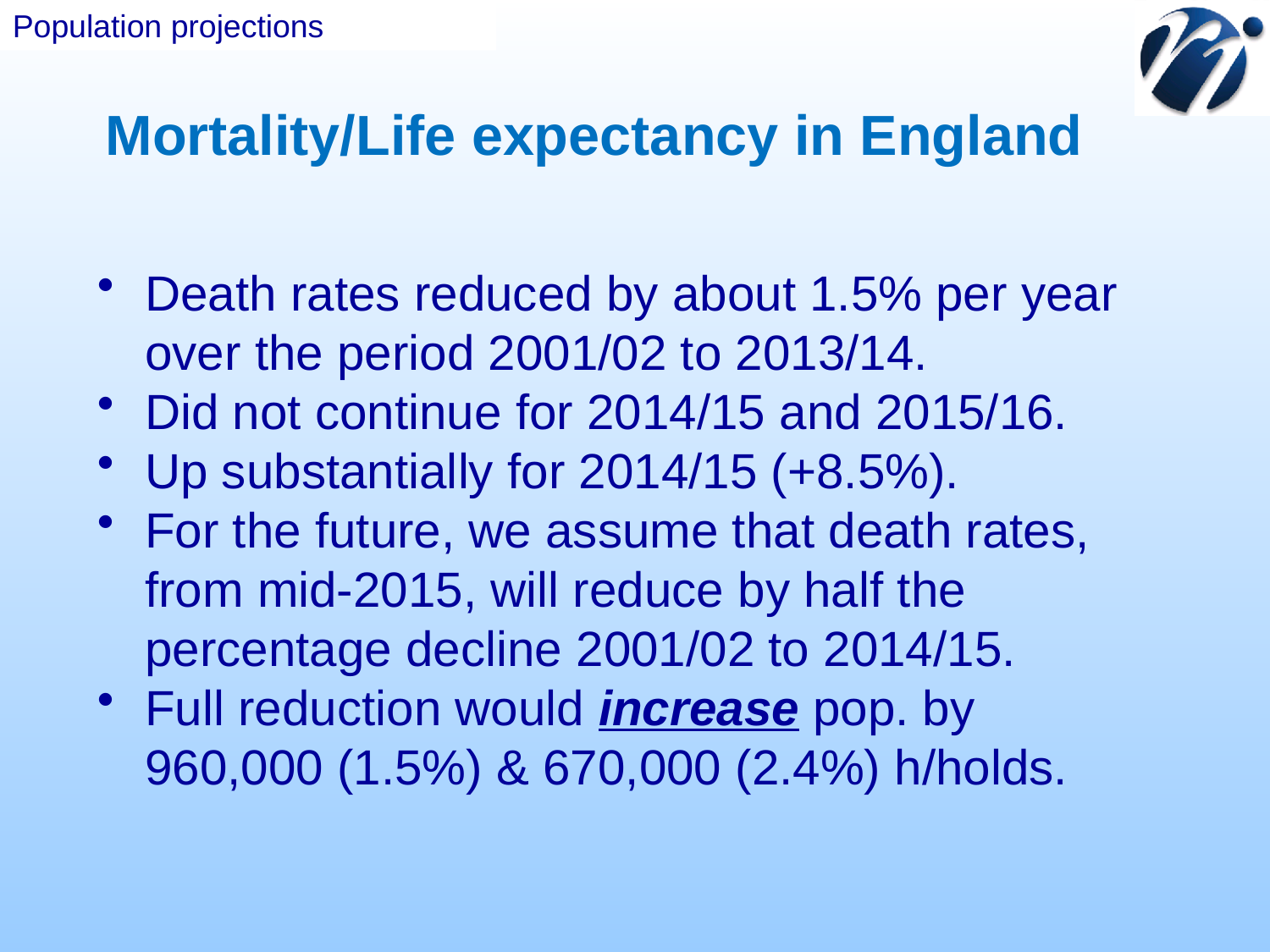

Population projections
Mortality/Life expectancy in England

Death rates reduced by about 1.5% per year over the period 2001/02 to 2013/14.
Did not continue for 2014/15 and 2015/16.
Up substantially for 2014/15 (+8.5%).
For the future, we assume that death rates, from mid-2015, will reduce by half the percentage decline 2001/02 to 2014/15.
Full reduction would increase pop. by 960,000 (1.5%) & 670,000 (2.4%) h/holds.